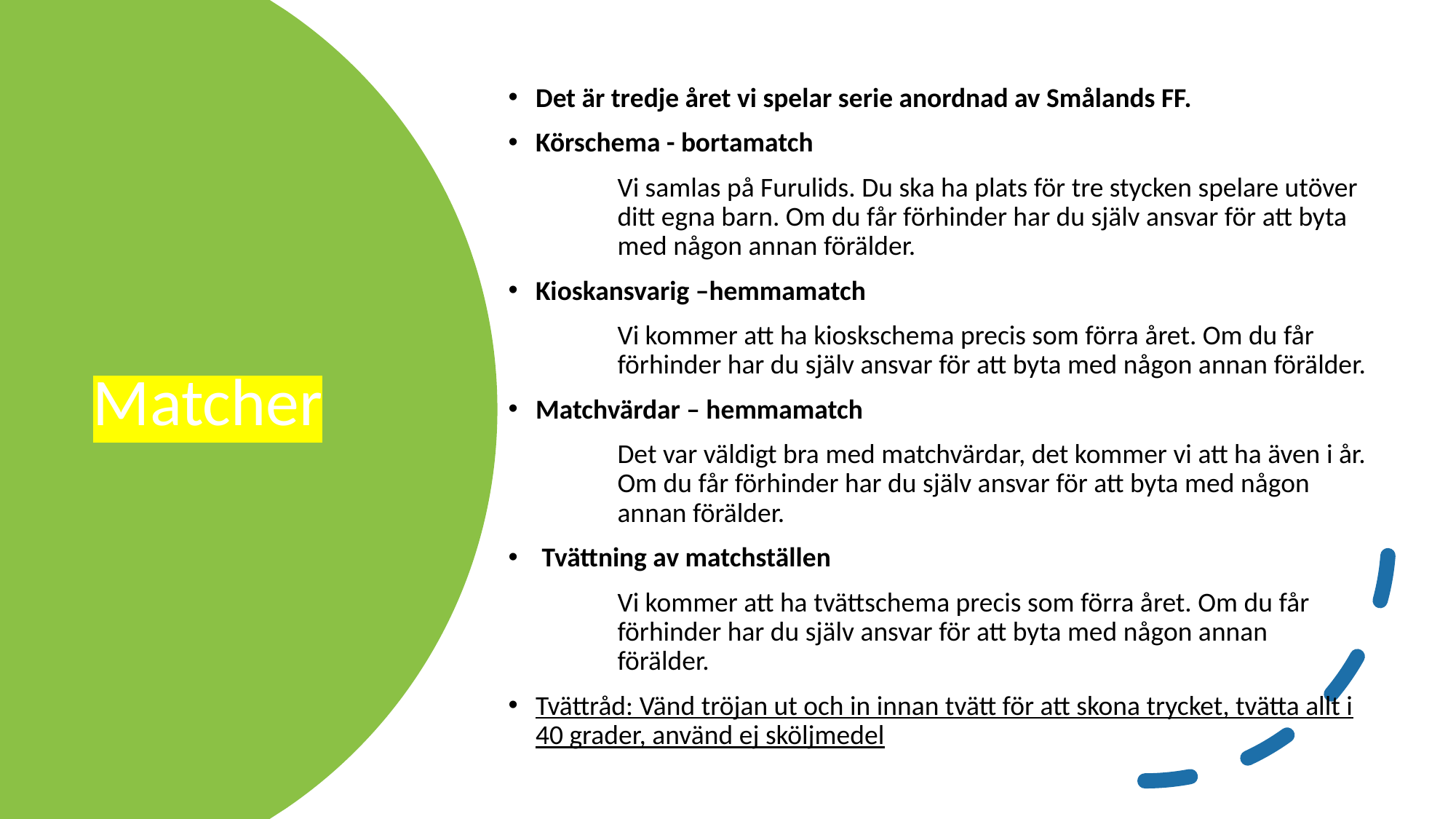

Det är tredje året vi spelar serie anordnad av Smålands FF.
Körschema - bortamatch
	Vi samlas på Furulids. Du ska ha plats för tre stycken spelare utöver 	ditt egna barn. Om du får förhinder har du själv ansvar för att byta 	med någon annan förälder.
Kioskansvarig –hemmamatch
	Vi kommer att ha kioskschema precis som förra året. Om du får 	förhinder har du själv ansvar för att byta med någon annan förälder.
Matchvärdar – hemmamatch
	Det var väldigt bra med matchvärdar, det kommer vi att ha även i år. 	Om du får förhinder har du själv ansvar för att byta med någon 	annan förälder.
 Tvättning av matchställen
	Vi kommer att ha tvättschema precis som förra året. Om du får 	förhinder har du själv ansvar för att byta med någon annan 	förälder.
Tvättråd: Vänd tröjan ut och in innan tvätt för att skona trycket, tvätta allt i 40 grader, använd ej sköljmedel
# Matcher